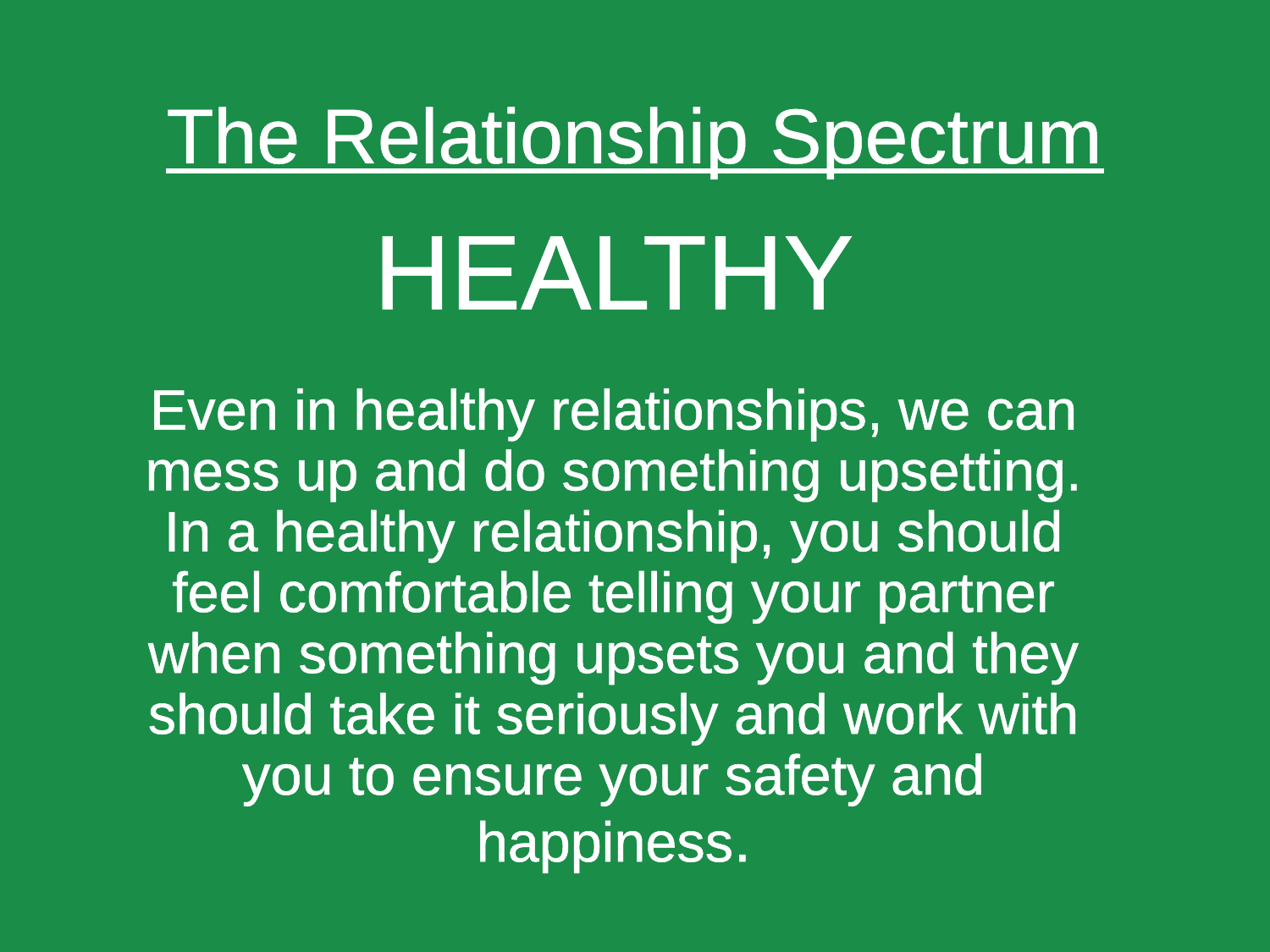

# The Relationship Spectrum
HEALTHY

Even in healthy relationships, we can mess up and do something upsetting. In a healthy relationship, you should feel comfortable telling your partner when something upsets you and they should take it seriously and work with you to ensure your safety and happiness.